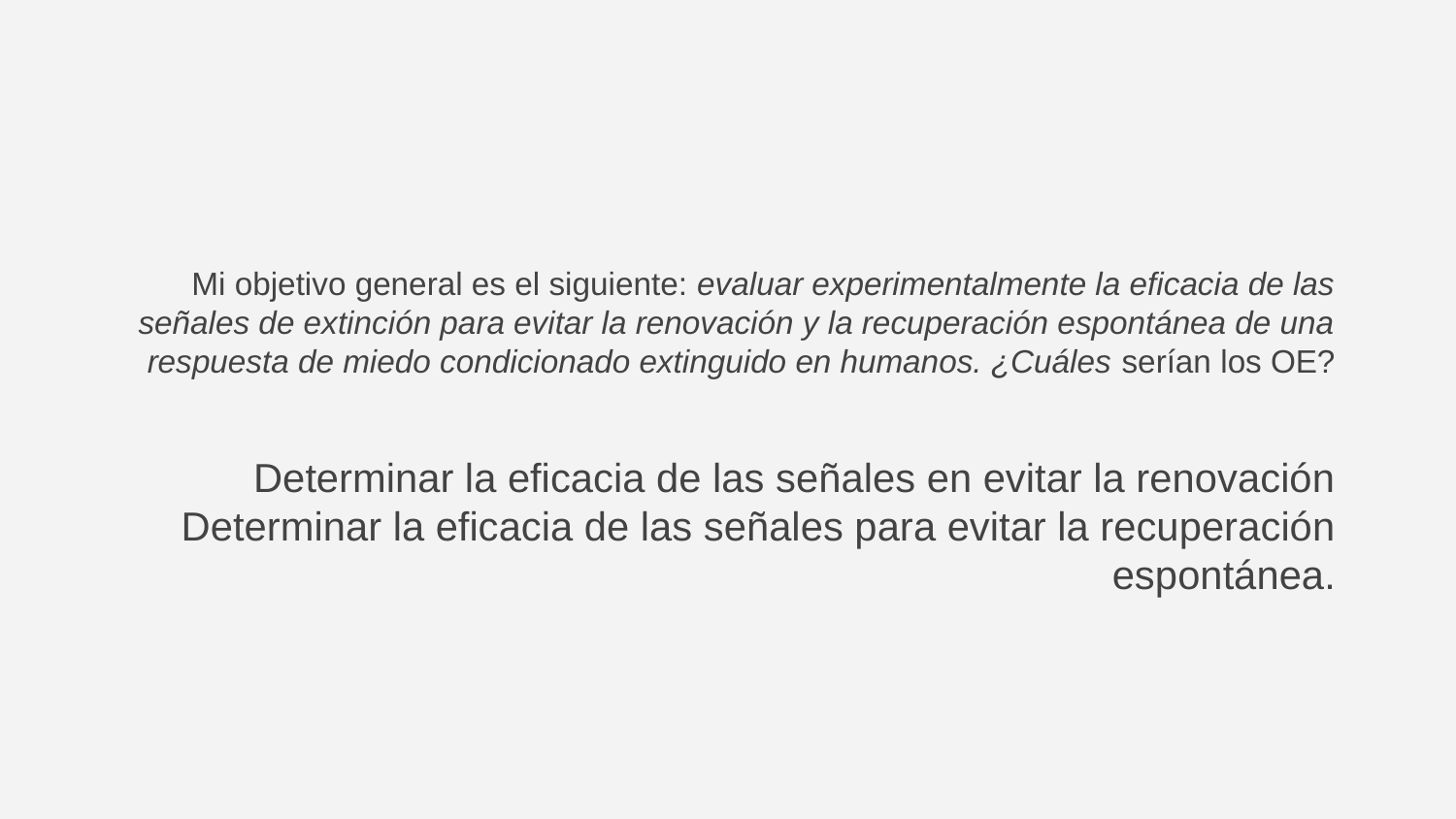

# Mi objetivo general es el siguiente: evaluar experimentalmente la eficacia de las señales de extinción para evitar la renovación y la recuperación espontánea de una respuesta de miedo condicionado extinguido en humanos. ¿Cuáles serían los OE?
Determinar la eficacia de las señales en evitar la renovación
Determinar la eficacia de las señales para evitar la recuperación espontánea.